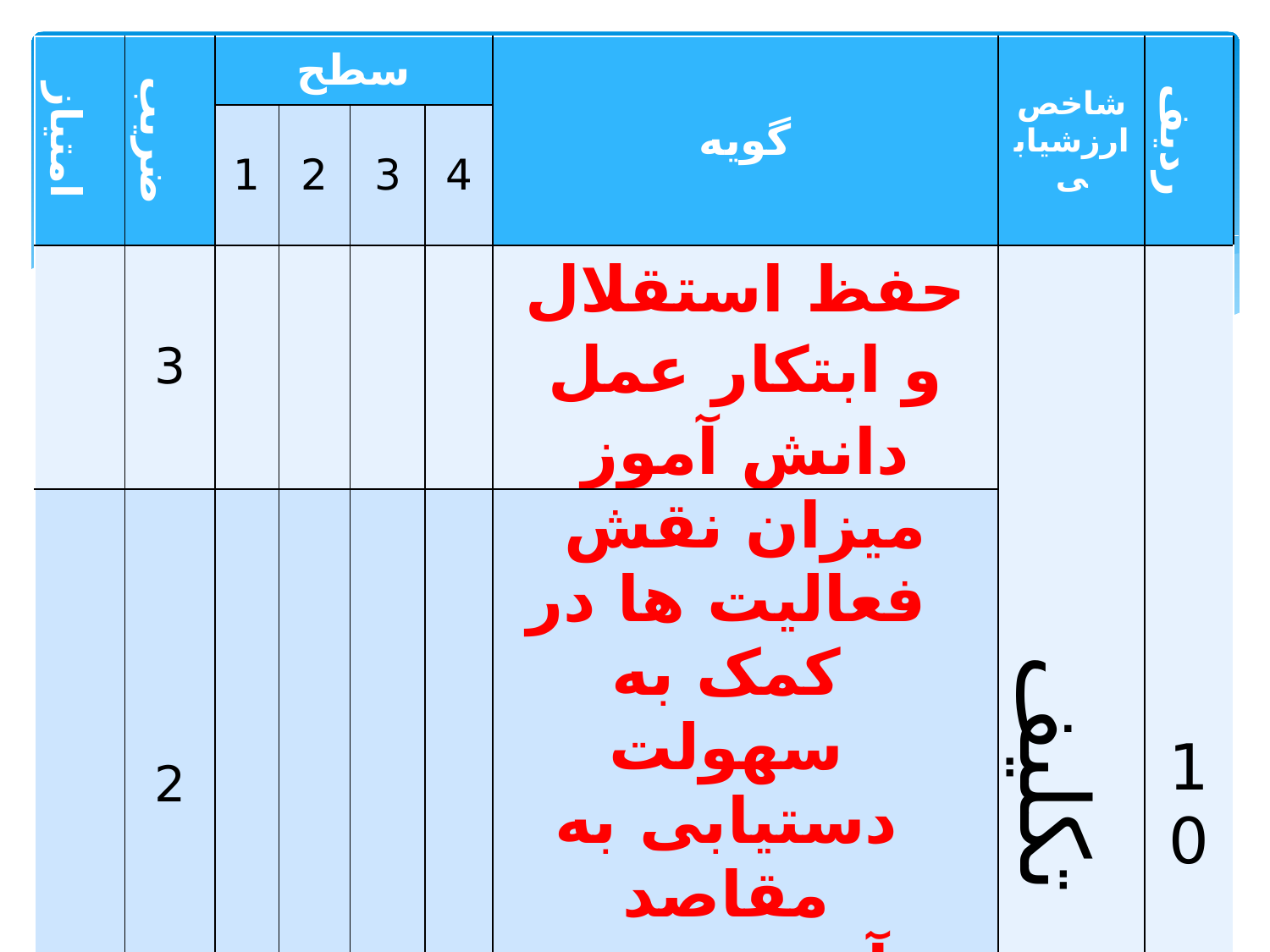

| امتیاز | ضریب | سطح |  |  |  | گویه | شاخص ارزشیابی | ردیف |
| --- | --- | --- | --- | --- | --- | --- | --- | --- |
|  |  | 1 | 2 | 3 | 4 |  |  |  |
|  | 3 |  |  |  |  | حفظ استقلال و ابتکار عمل دانش آموز | تکلیف | 10 |
|  | 2 |  |  |  |  | میزان نقش فعالیت ها در کمک به سهولت دستیابی به مقاصد آموزشی و تربیتی درس |  |  |
|  | 1 |  |  |  |  | میزان واضح و روشن بودن تکالیف |  |  |